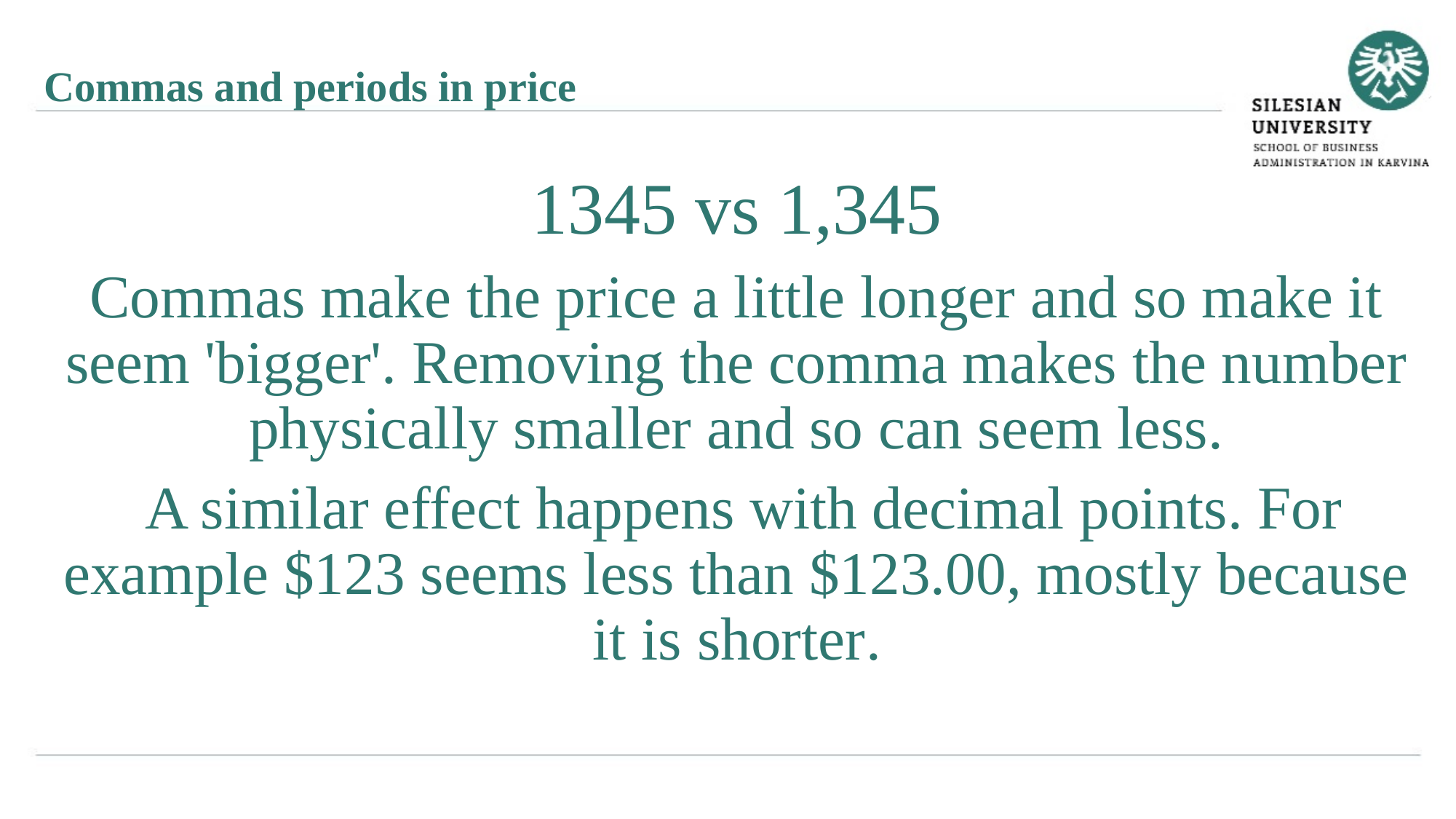

Commas and periods in price
1345 vs 1,345
Commas make the price a little longer and so make it seem 'bigger'. Removing the comma makes the number physically smaller and so can seem less.
 A similar effect happens with decimal points. For example $123 seems less than $123.00, mostly because it is shorter.